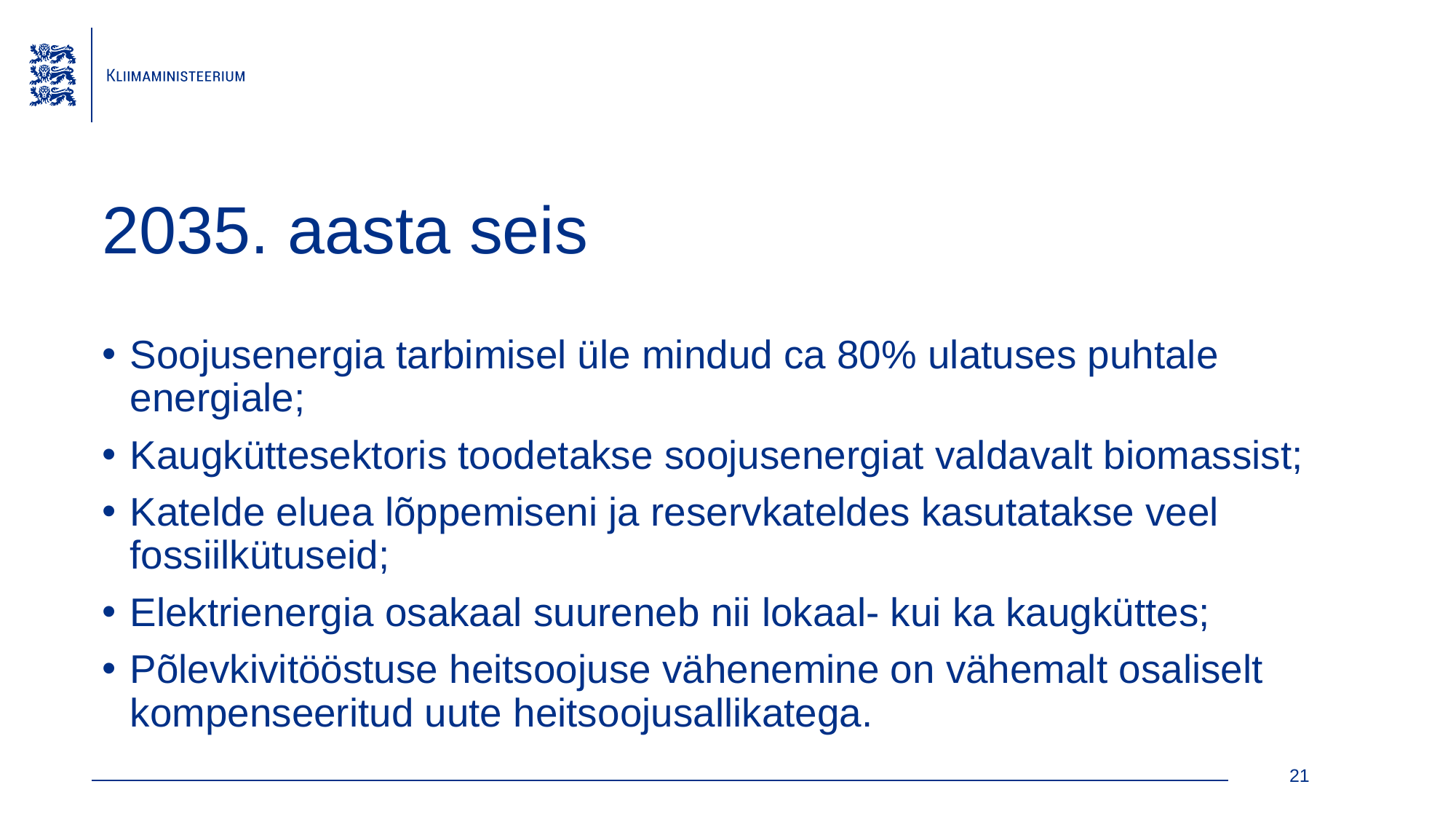

# 2035. aasta seis
Soojusenergia tarbimisel üle mindud ca 80% ulatuses puhtale energiale;
Kaugküttesektoris toodetakse soojusenergiat valdavalt biomassist;
Katelde eluea lõppemiseni ja reservkateldes kasutatakse veel fossiilkütuseid;
Elektrienergia osakaal suureneb nii lokaal- kui ka kaugküttes;
Põlevkivitööstuse heitsoojuse vähenemine on vähemalt osaliselt kompenseeritud uute heitsoojusallikatega.

21